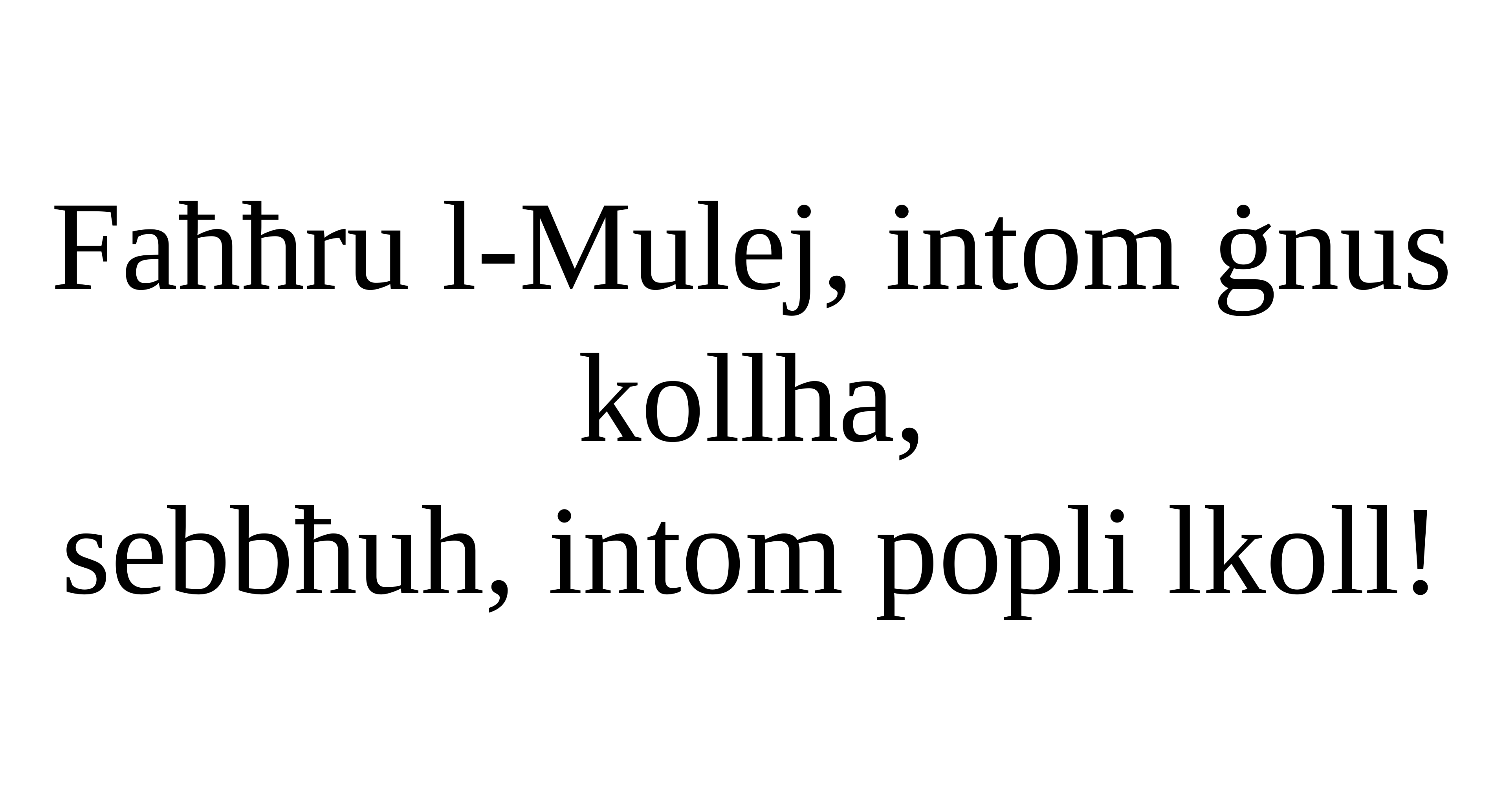

Faħħru l-Mulej, intom ġnus kollha,
sebbħuh, intom popli lkoll!